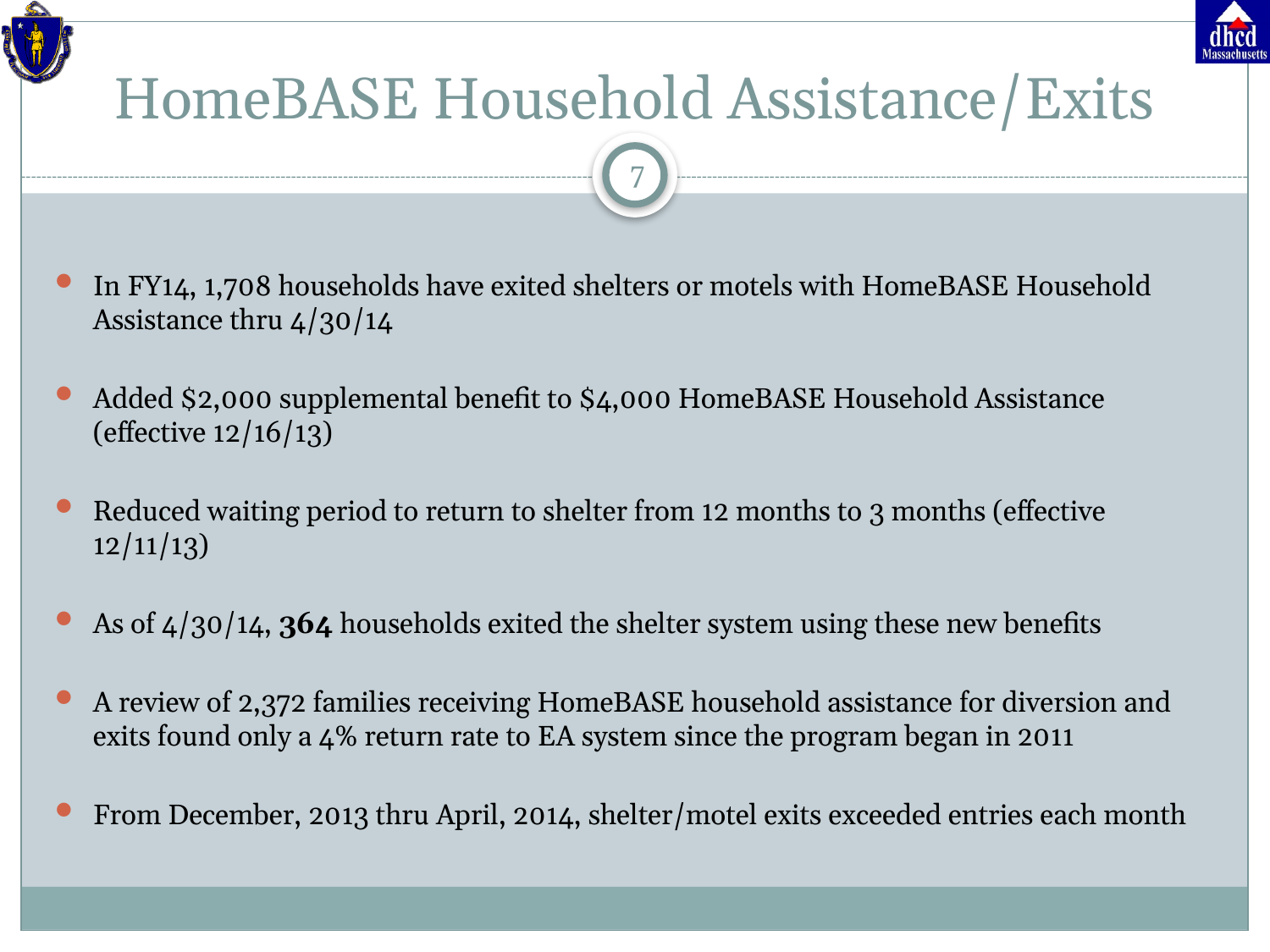

# HomeBASE Household Assistance/Exits
7

In FY14, 1,708 households have exited shelters or motels with HomeBASE Household Assistance thru 4/30/14

Added $2,000 supplemental benefit to $4,000 HomeBASE Household Assistance (effective 12/16/13)

Reduced waiting period to return to shelter from 12 months to 3 months (effective 12/11/13)

As of 4/30/14, 364 households exited the shelter system using these new benefits

A review of 2,372 families receiving HomeBASE household assistance for diversion and exits found only a 4% return rate to EA system since the program began in 2011

From December, 2013 thru April, 2014, shelter/motel exits exceeded entries each month